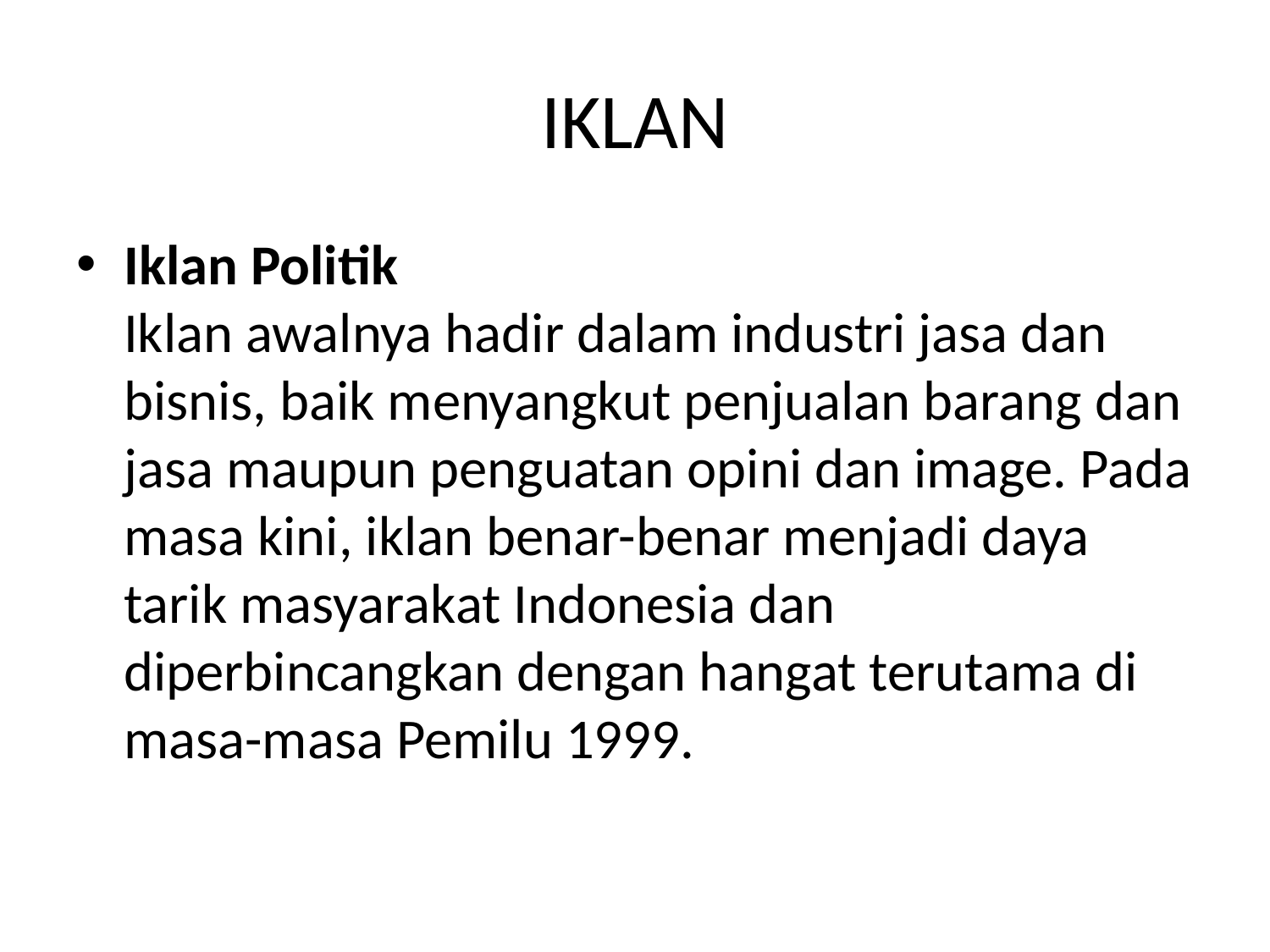

# IKLAN
Iklan Politik
Iklan awalnya hadir dalam industri jasa dan bisnis, baik menyangkut penjualan barang dan jasa maupun penguatan opini dan image. Pada masa kini, iklan benar-benar menjadi daya tarik masyarakat Indonesia dan diperbincangkan dengan hangat terutama di masa-masa Pemilu 1999.